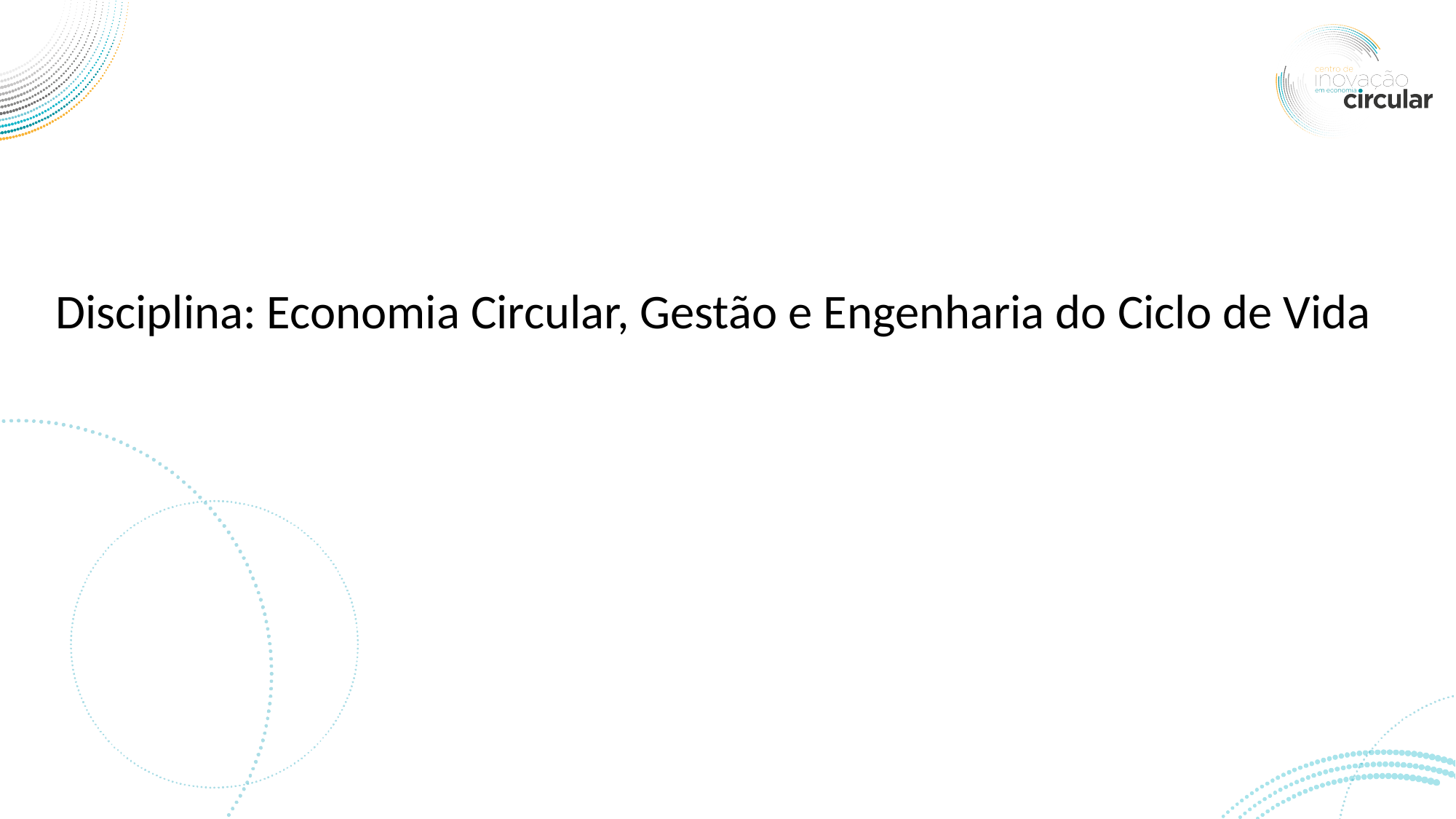

Disciplina: Economia Circular, Gestão e Engenharia do Ciclo de Vida